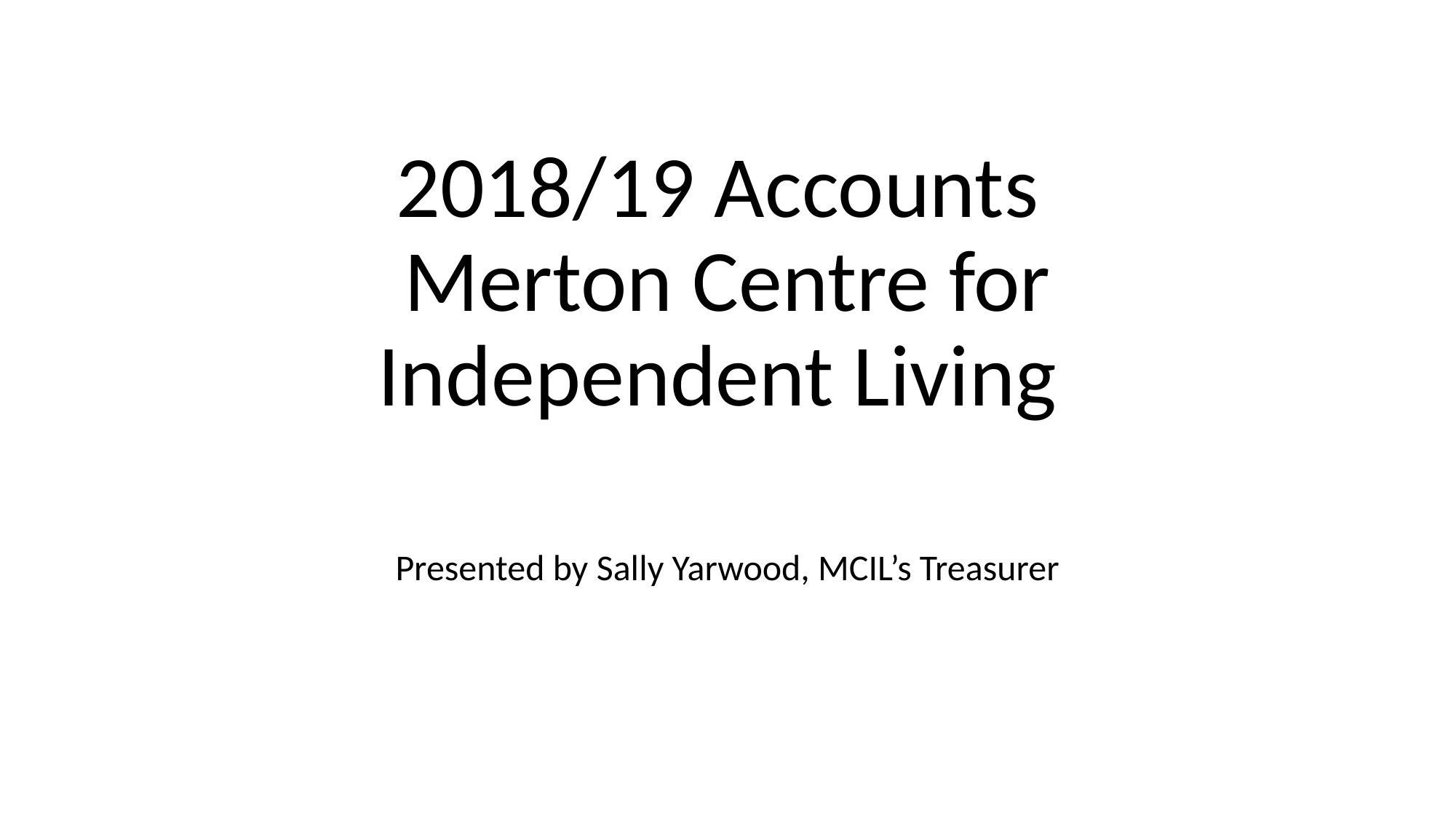

# 2018/19 Accounts Merton Centre for Independent Living

Presented by Sally Yarwood, MCIL’s Treasurer